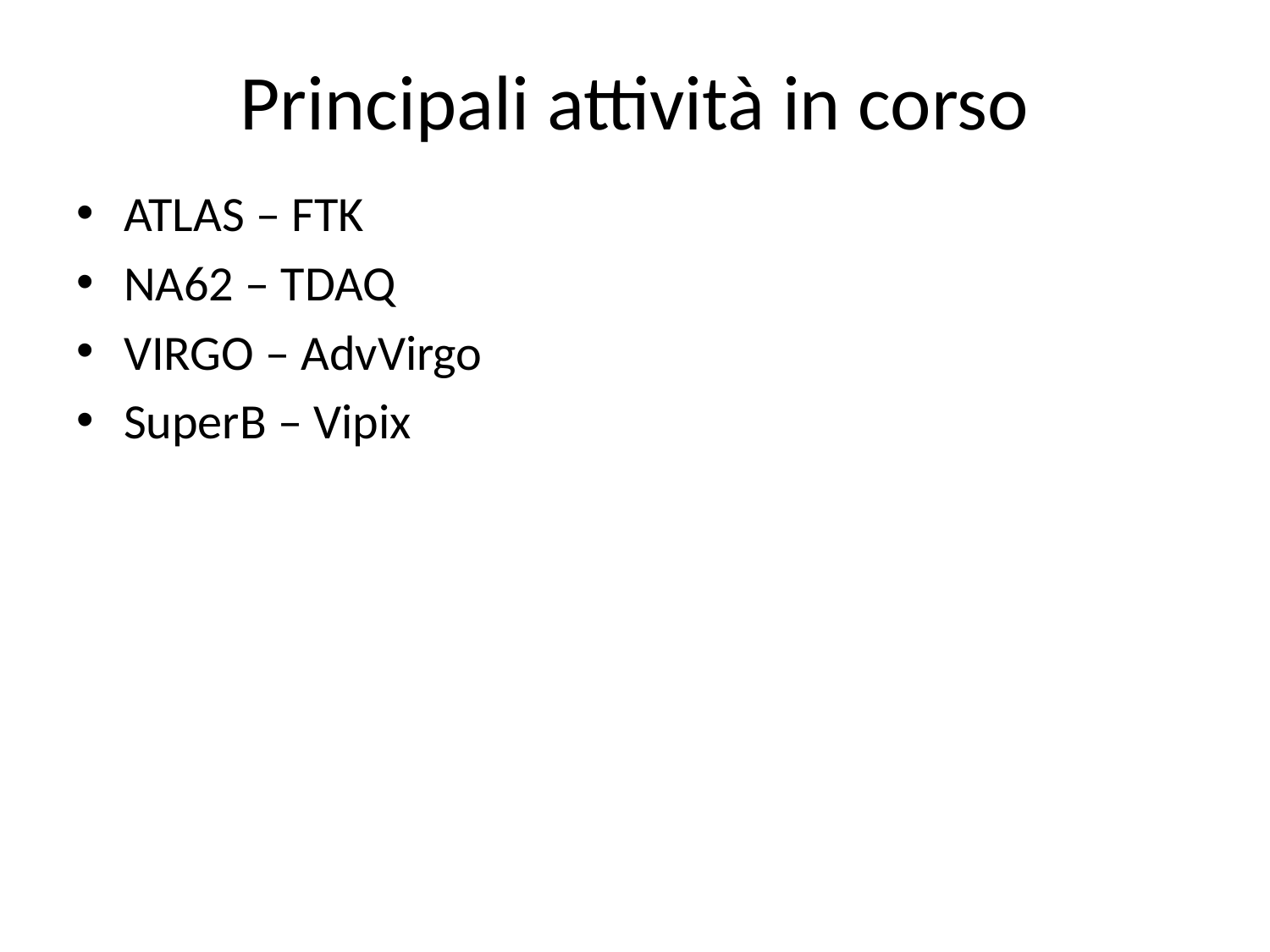

# Principali attività in corso
ATLAS – FTK
NA62 – TDAQ
VIRGO – AdvVirgo
SuperB – Vipix